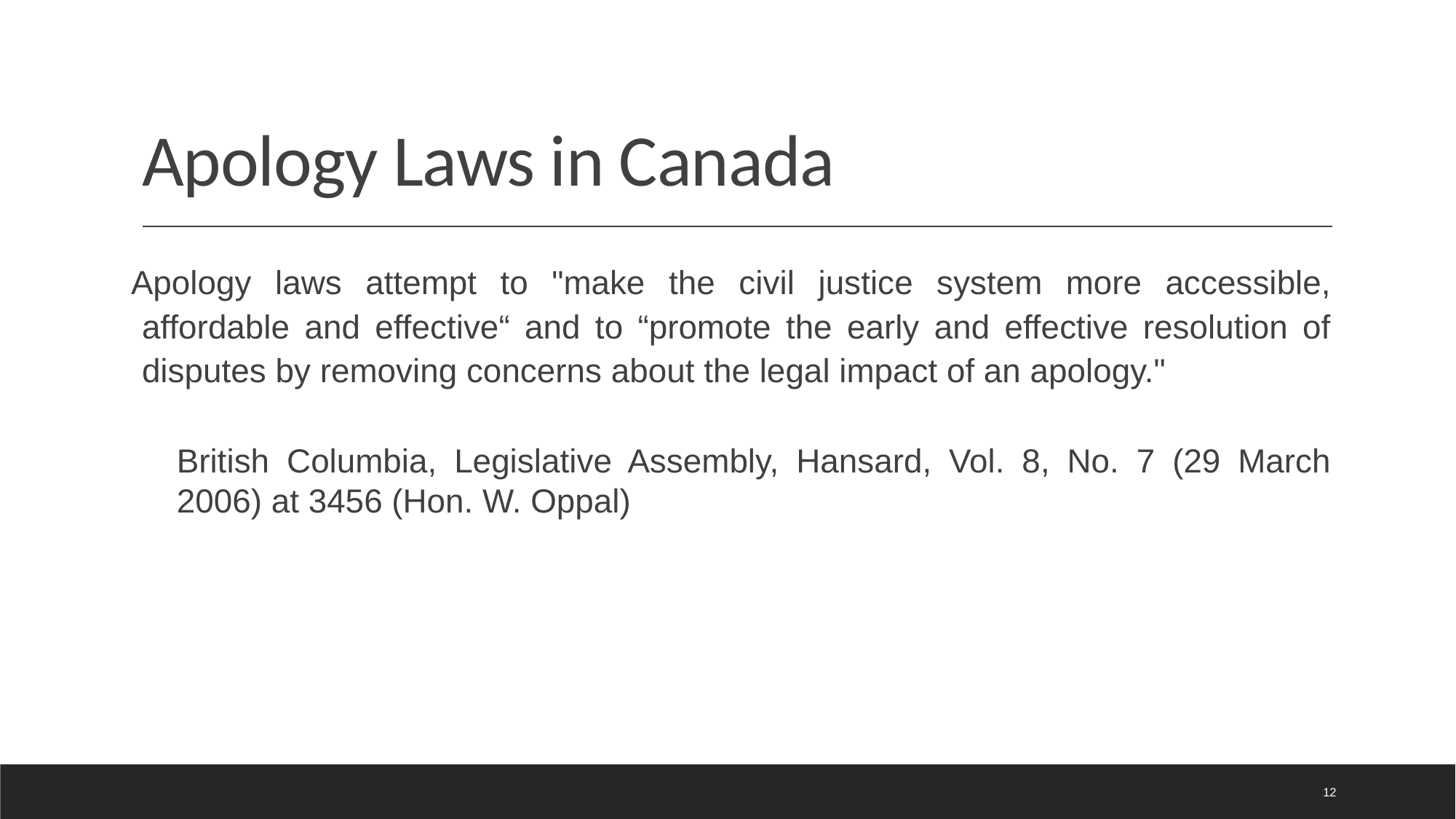

# Apology Laws in Canada
Apology laws attempt to "make the civil justice system more accessible, affordable and effective“ and to “promote the early and effective resolution of disputes by removing concerns about the legal impact of an apology."

British Columbia, Legislative Assembly, Hansard, Vol. 8, No. 7 (29 March 2006) at 3456 (Hon. W. Oppal)

12